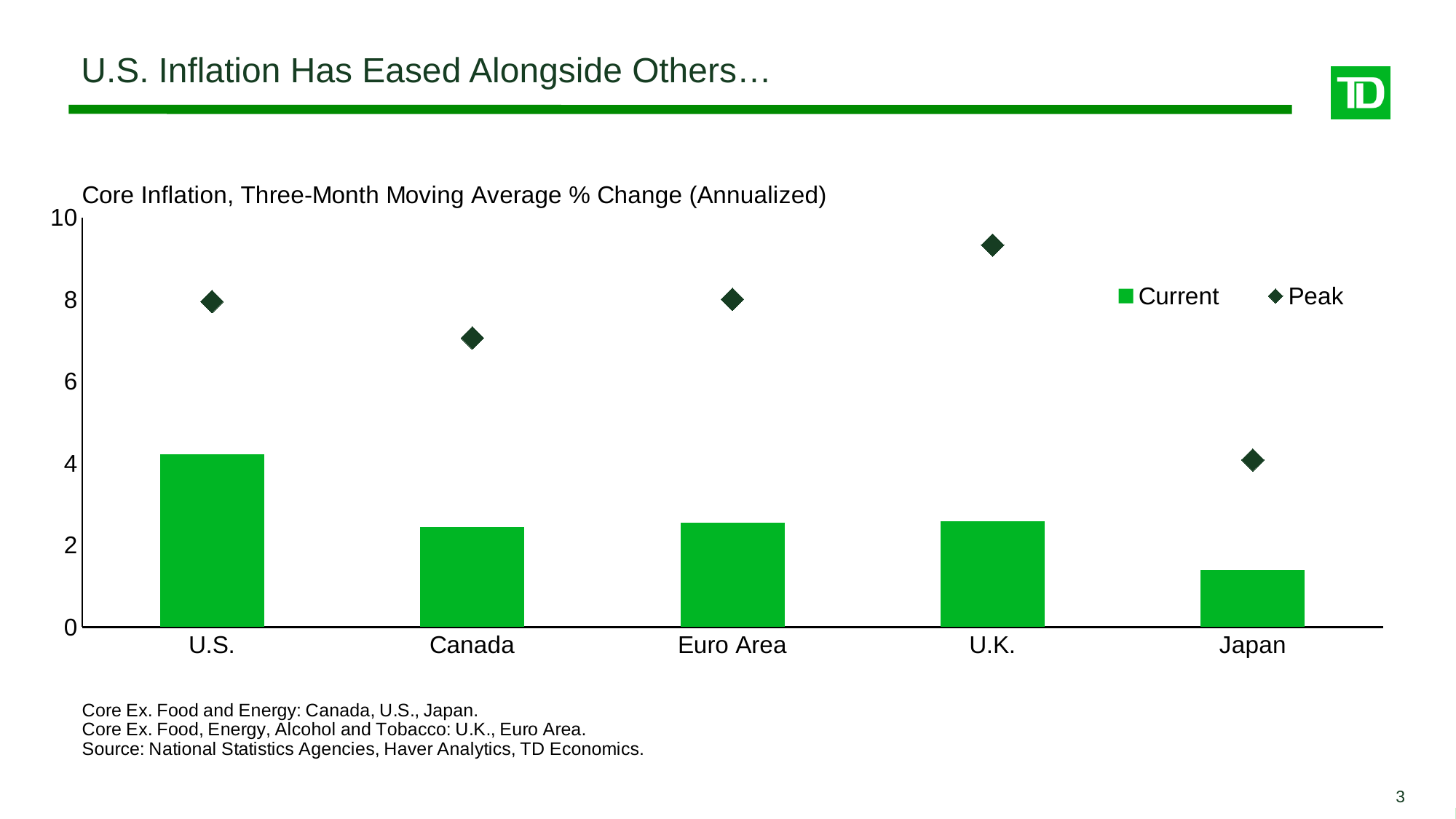

U.S. Inflation Has Eased Alongside Others…

### Chart

| Category |  |  |
|---|---|---|
| U.S. | 4.2291964150480865 | 7.948656072094407 |
| Canada | 2.44304998679441 | 7.0596285894600985 |
| Euro Area | 2.552035937993047 | 8.004039146699672 |
| U.K. | 2.590063683125954 | 9.328532058548733 |
| Japan | 1.3922298741527506 | 4.083095437998652 |
3